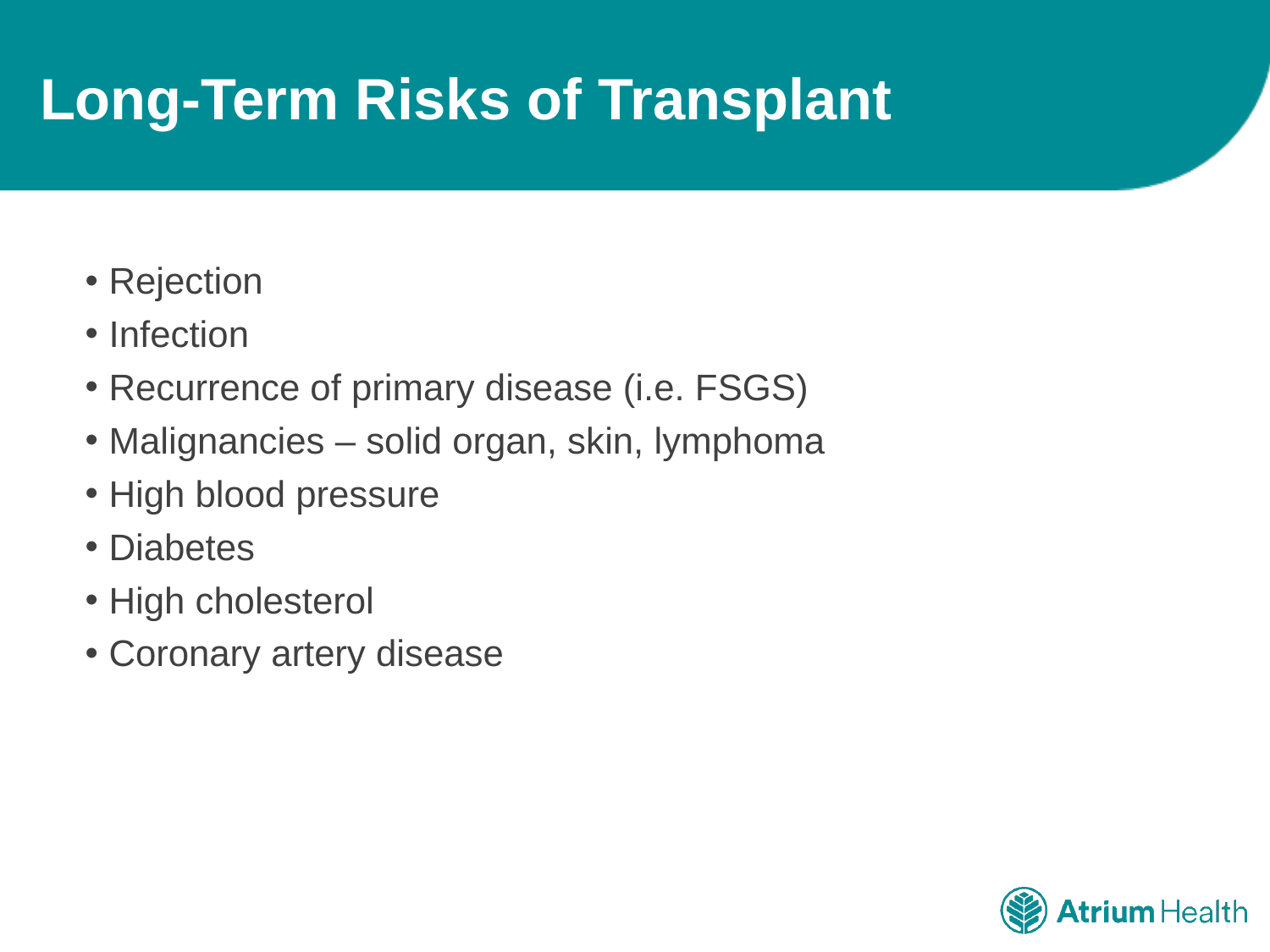

# Long-Term Risks of Transplant
Rejection
Infection
Recurrence of primary disease (i.e. FSGS)
Malignancies – solid organ, skin, lymphoma
High blood pressure
Diabetes
High cholesterol
Coronary artery disease